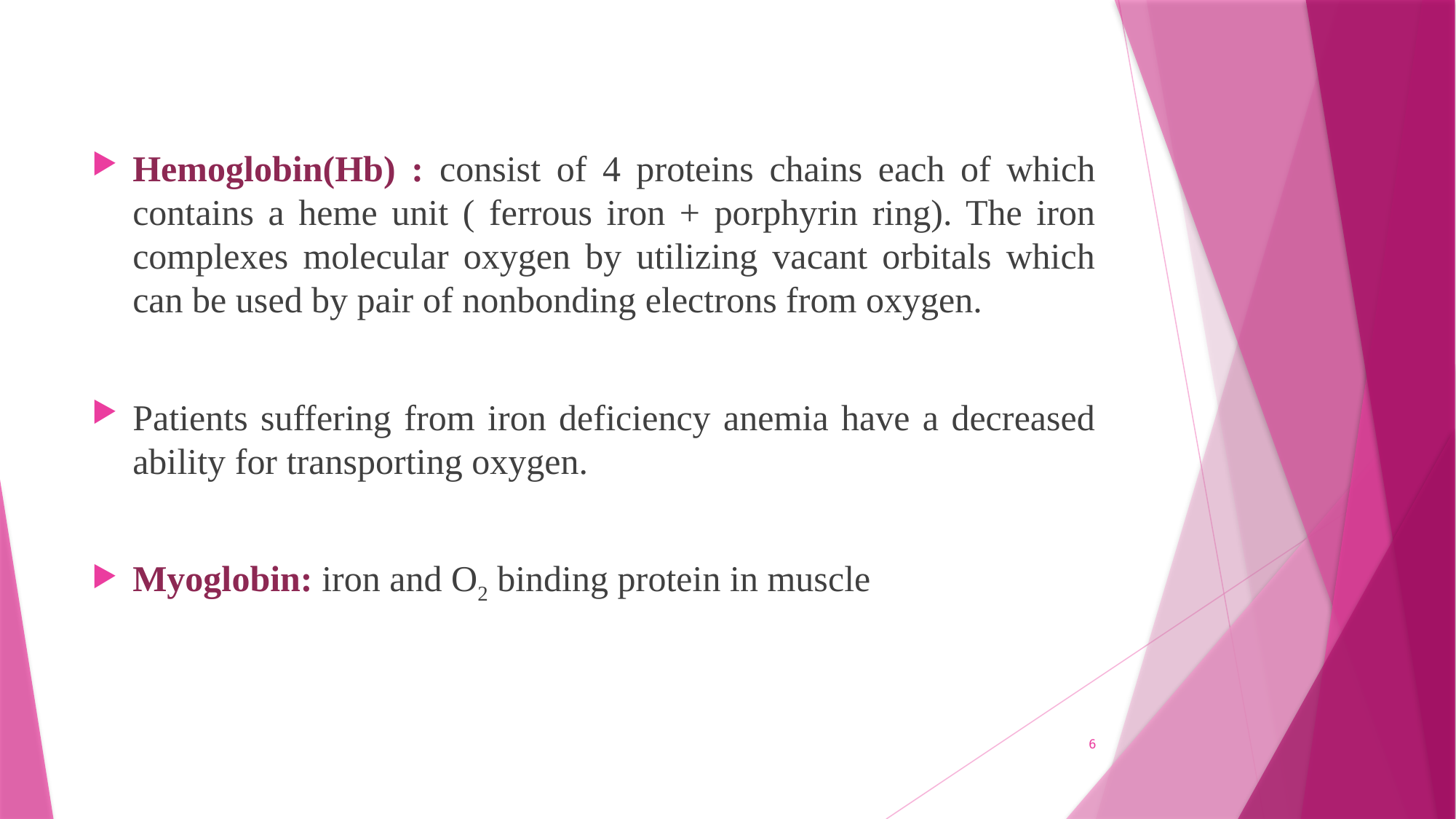

Hemoglobin(Hb) : consist of 4 proteins chains each of which contains a heme unit ( ferrous iron + porphyrin ring). The iron complexes molecular oxygen by utilizing vacant orbitals which can be used by pair of nonbonding electrons from oxygen.

Patients suffering from iron deficiency anemia have a decreased ability for transporting oxygen.

Myoglobin: iron and O2 binding protein in muscle
6